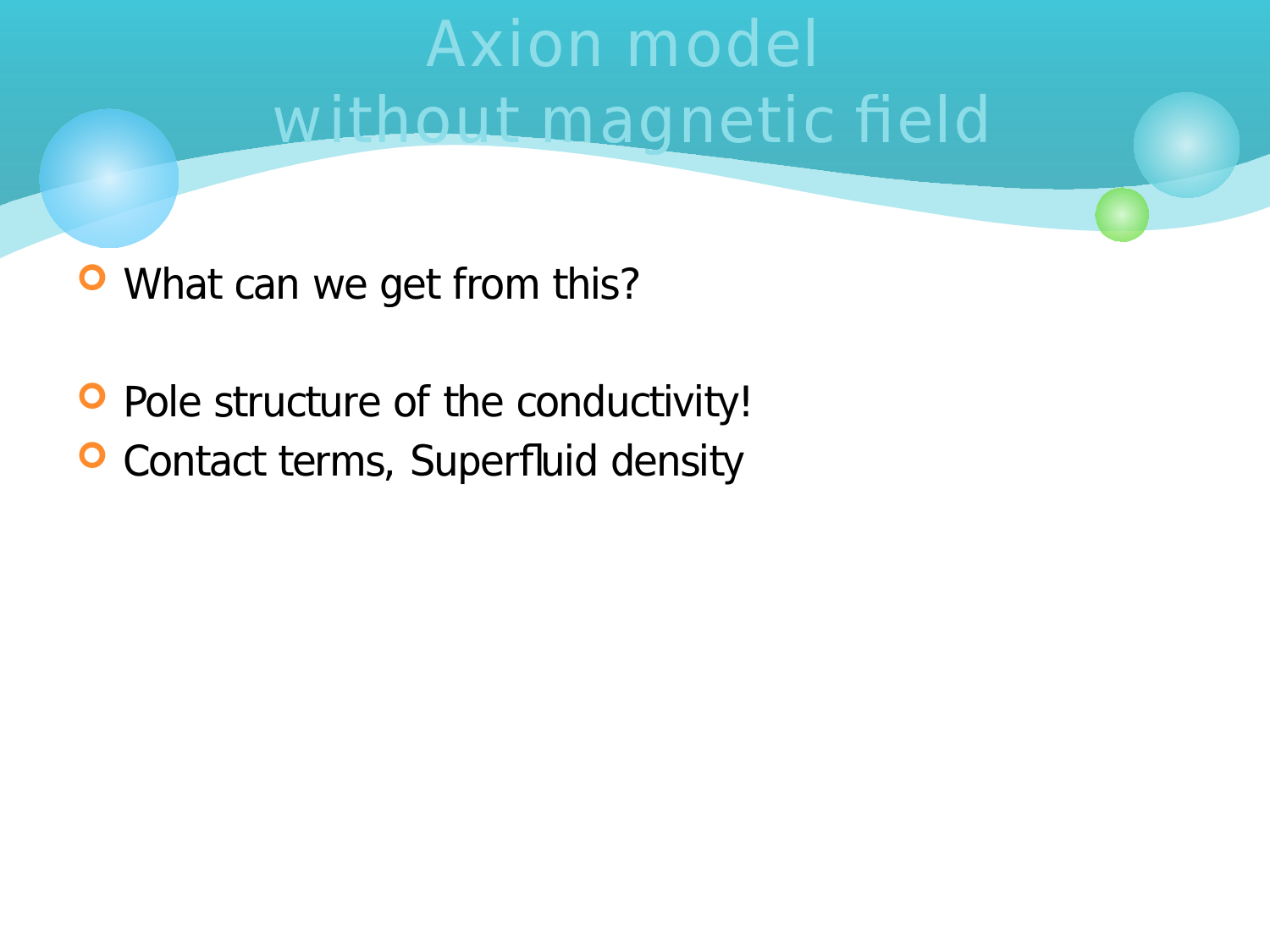

# Axion model without magnetic field
What can we get from this?

Pole structure of the conductivity!
Contact terms, Superfluid density